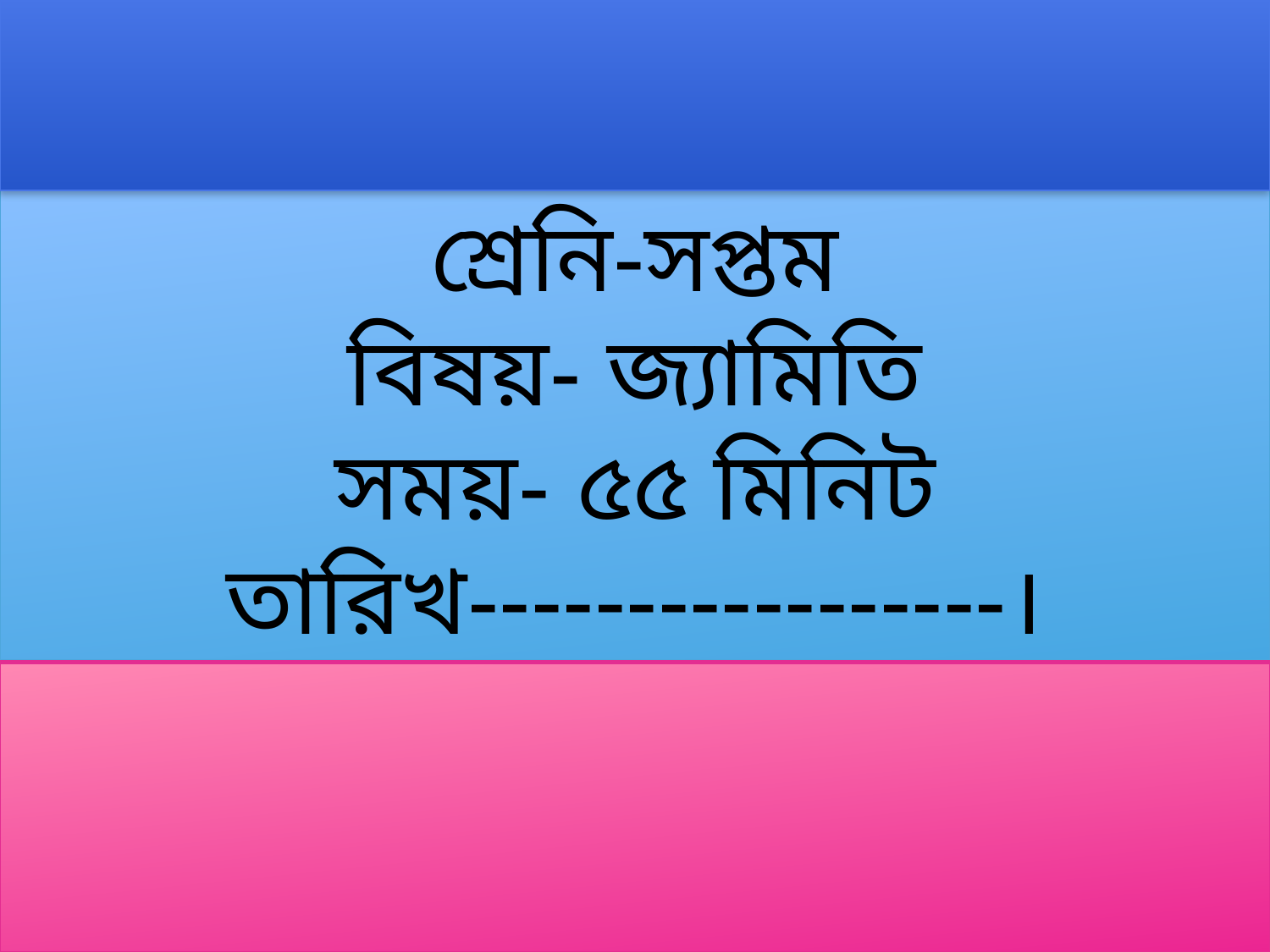

শ্রেনি-সপ্তম
বিষয়- জ্যামিতি
সময়- ৫৫ মিনিট
তারিখ-----------------।